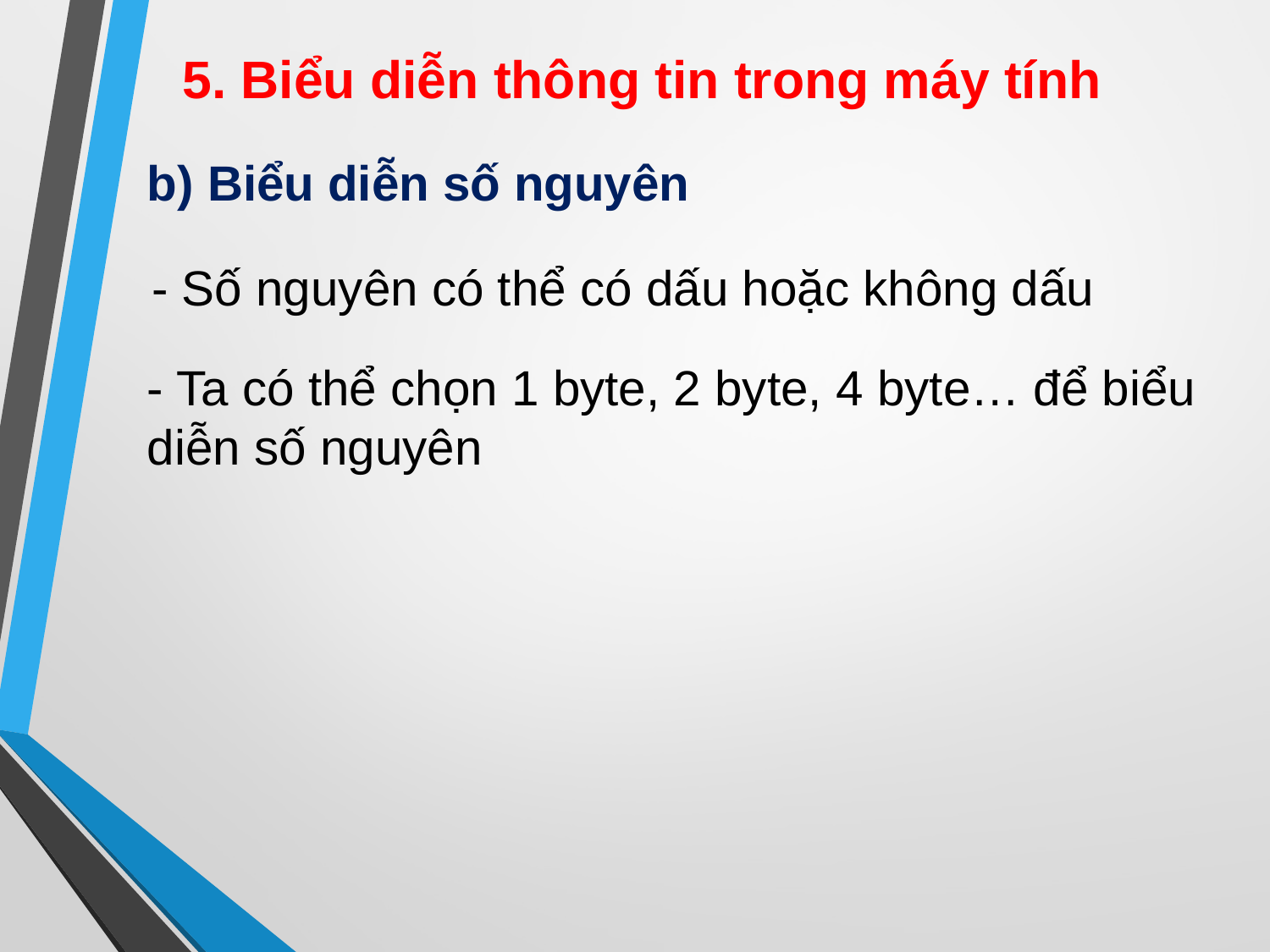

# 5. Biểu diễn thông tin trong máy tính
b) Biểu diễn số nguyên
- Số nguyên có thể có dấu hoặc không dấu
- Ta có thể chọn 1 byte, 2 byte, 4 byte… để biểu diễn số nguyên